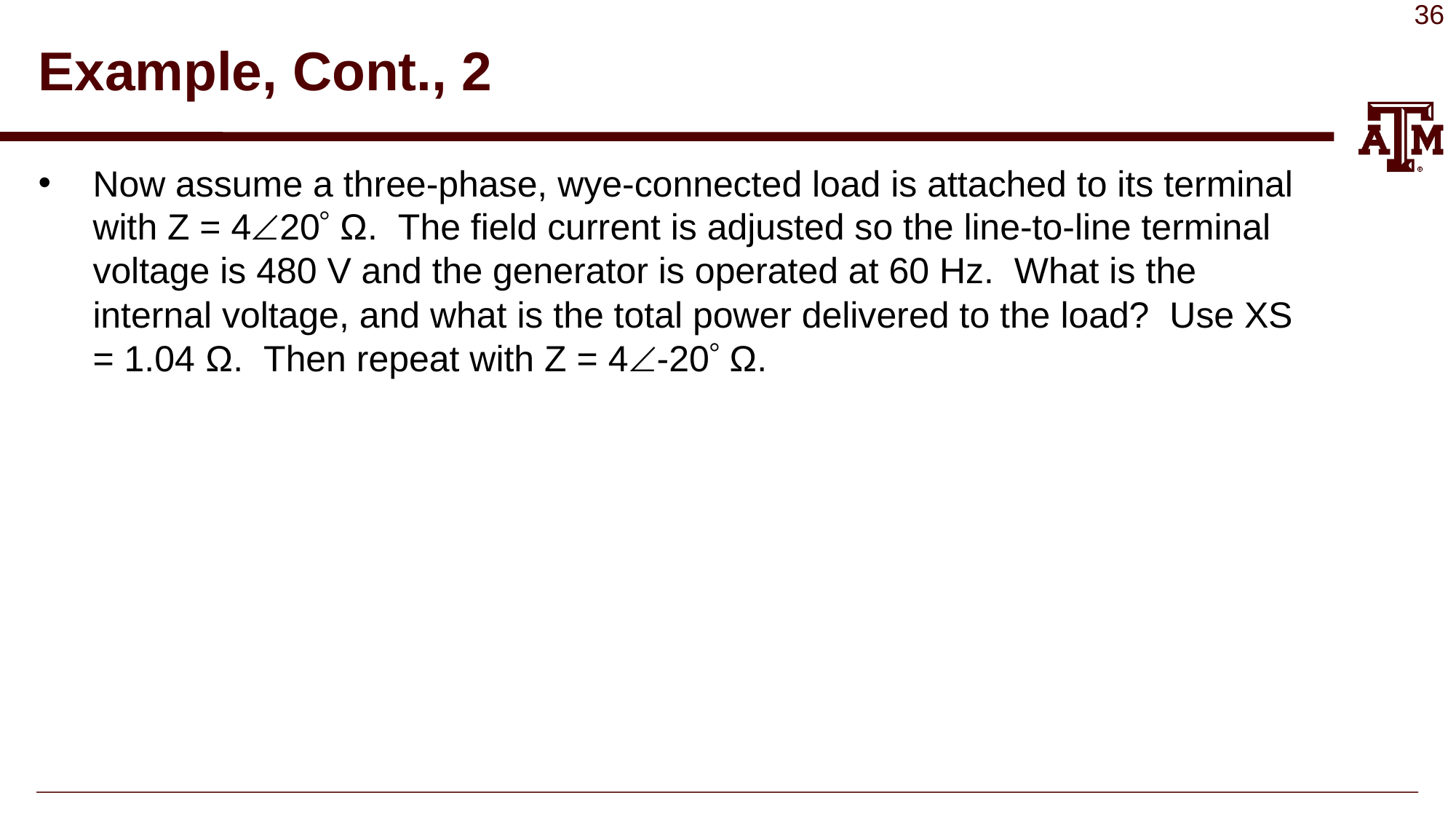

# Example, Cont., 2
Now assume a three-phase, wye-connected load is attached to its terminal with Z = 4∠20° Ω.  The field current is adjusted so the line-to-line terminal voltage is 480 V and the generator is operated at 60 Hz.  What is the internal voltage, and what is the total power delivered to the load?  Use XS = 1.04 Ω.  Then repeat with Z = 4∠-20° Ω.